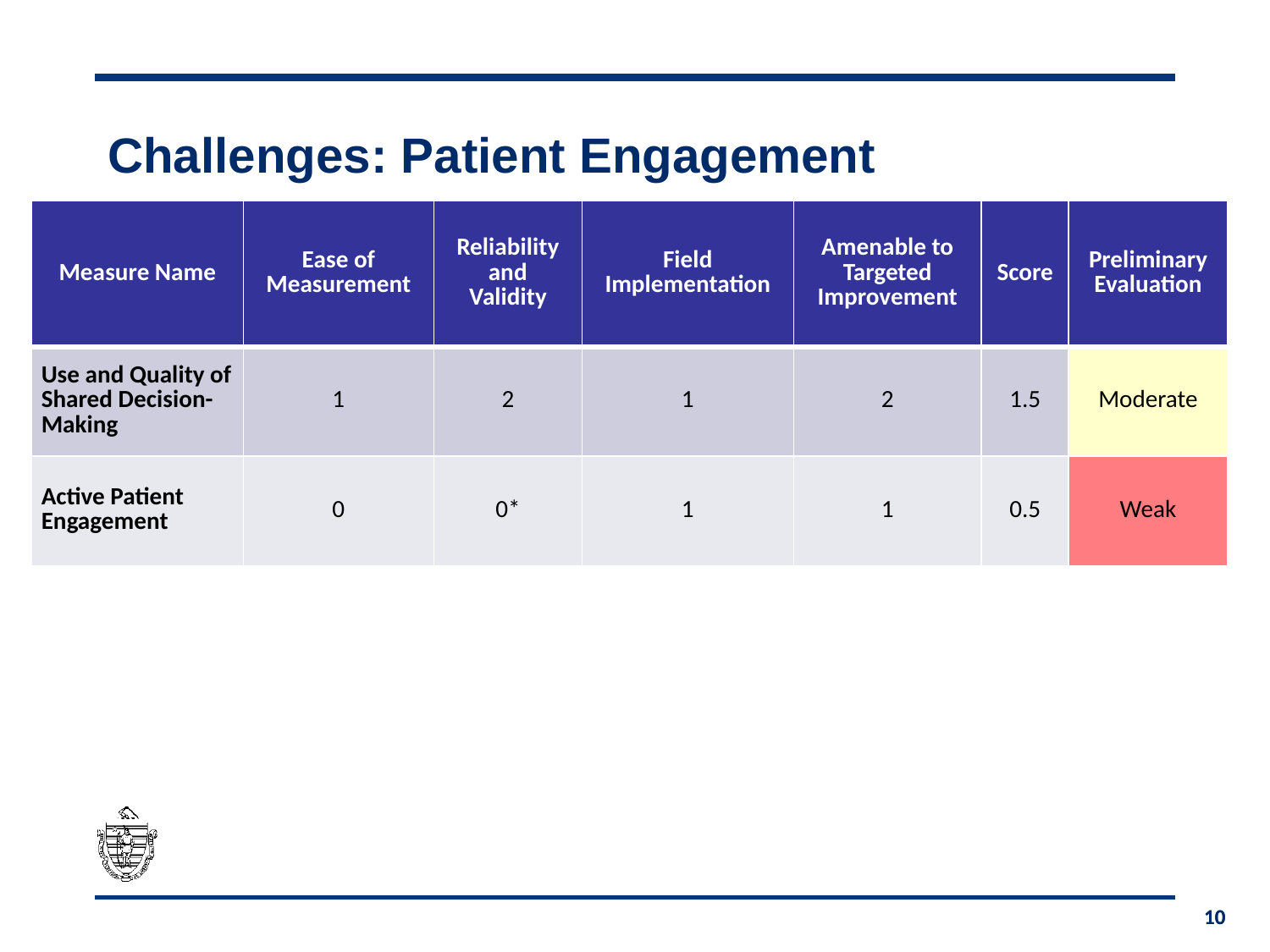

# Challenges: Patient Engagement
| Measure Name | Ease of Measurement | Reliability and Validity | Field Implementation | Amenable to Targeted Improvement | Score | Preliminary Evaluation |
| --- | --- | --- | --- | --- | --- | --- |
| Use and Quality of Shared Decision-Making | 1 | 2 | 1 | 2 | 1.5 | Moderate |
| Active Patient Engagement | 0 | 0\* | 1 | 1 | 0.5 | Weak |